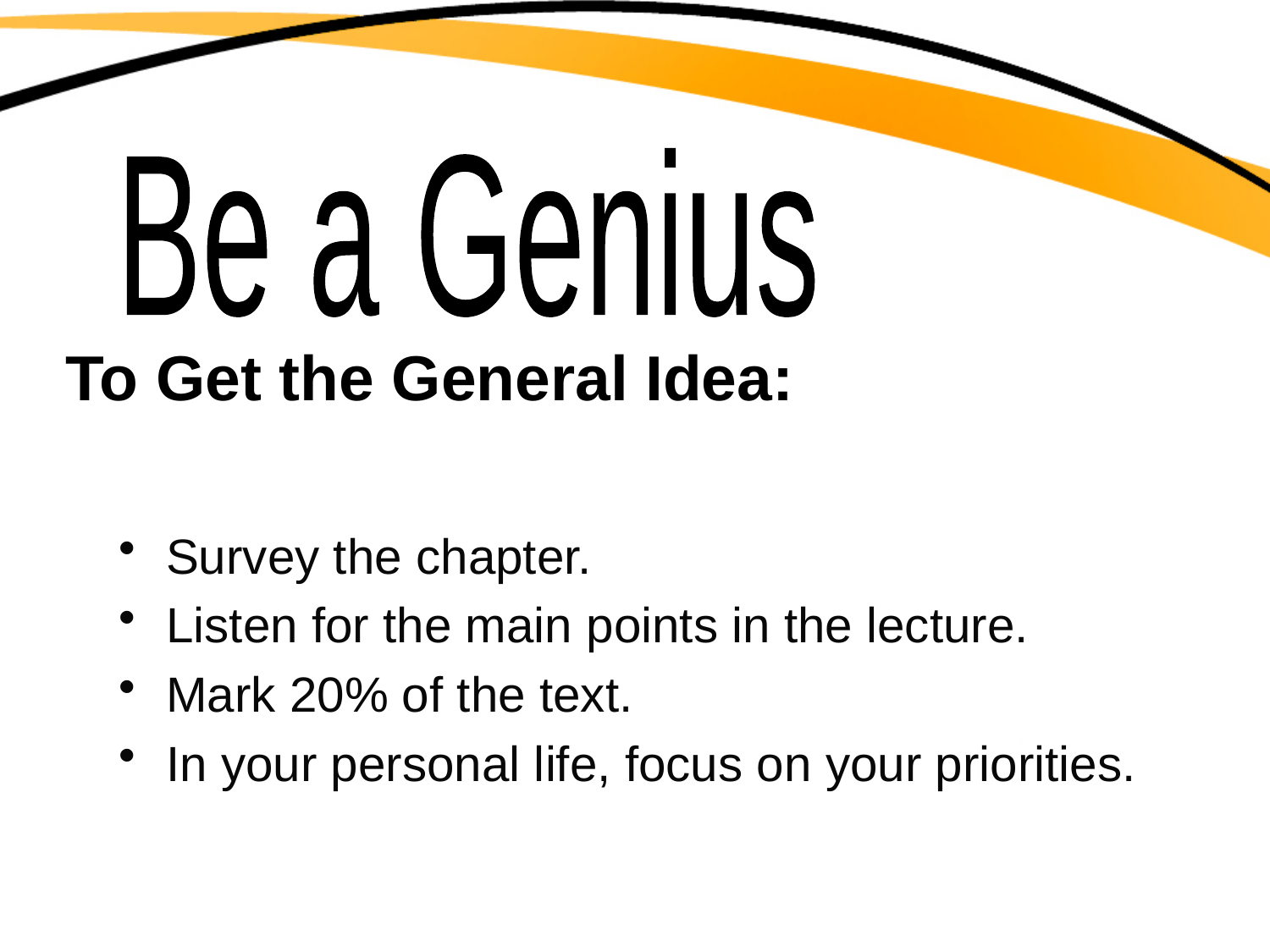

Be a Genius
# To Get the General Idea:
Survey the chapter.
Listen for the main points in the lecture.
Mark 20% of the text.
In your personal life, focus on your priorities.